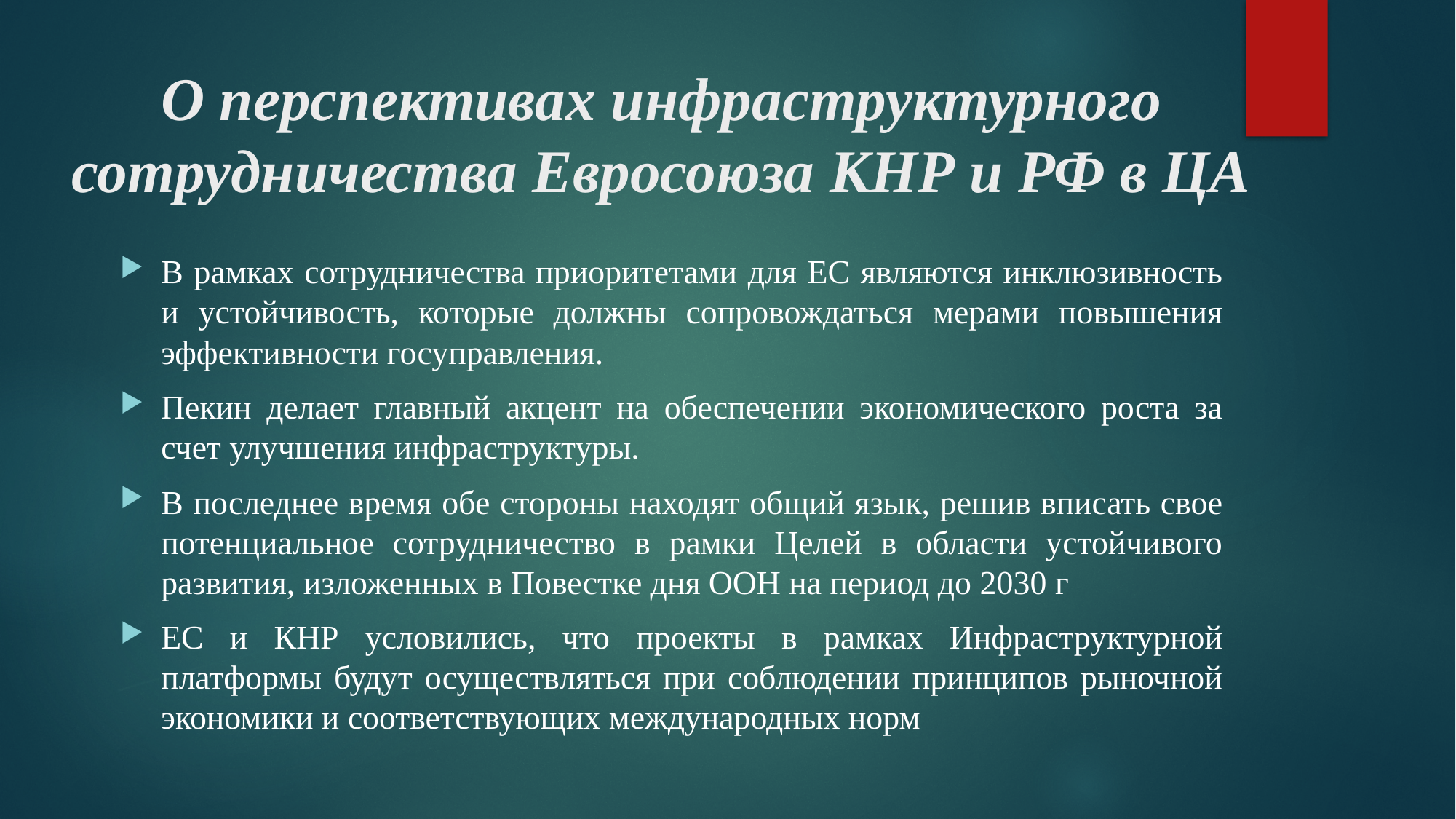

# О перспективах инфраструктурного сотрудничества Евросоюза КНР и РФ в ЦА
В рамках сотрудничества приоритетами для ЕС являются инклюзивность и устойчивость, которые должны сопровождаться мерами повышения эффективности госуправления.
Пекин делает главный акцент на обеспечении экономического роста за счет улучшения инфраструктуры.
В последнее время обе стороны находят общий язык, решив вписать свое потенциальное сотрудничество в рамки Целей в области устойчивого развития, изложенных в Повестке дня ООН на период до 2030 г
ЕС и КНР условились, что проекты в рамках Инфраструктурной платформы будут осуществляться при соблюдении принципов рыночной экономики и соответствующих международных норм